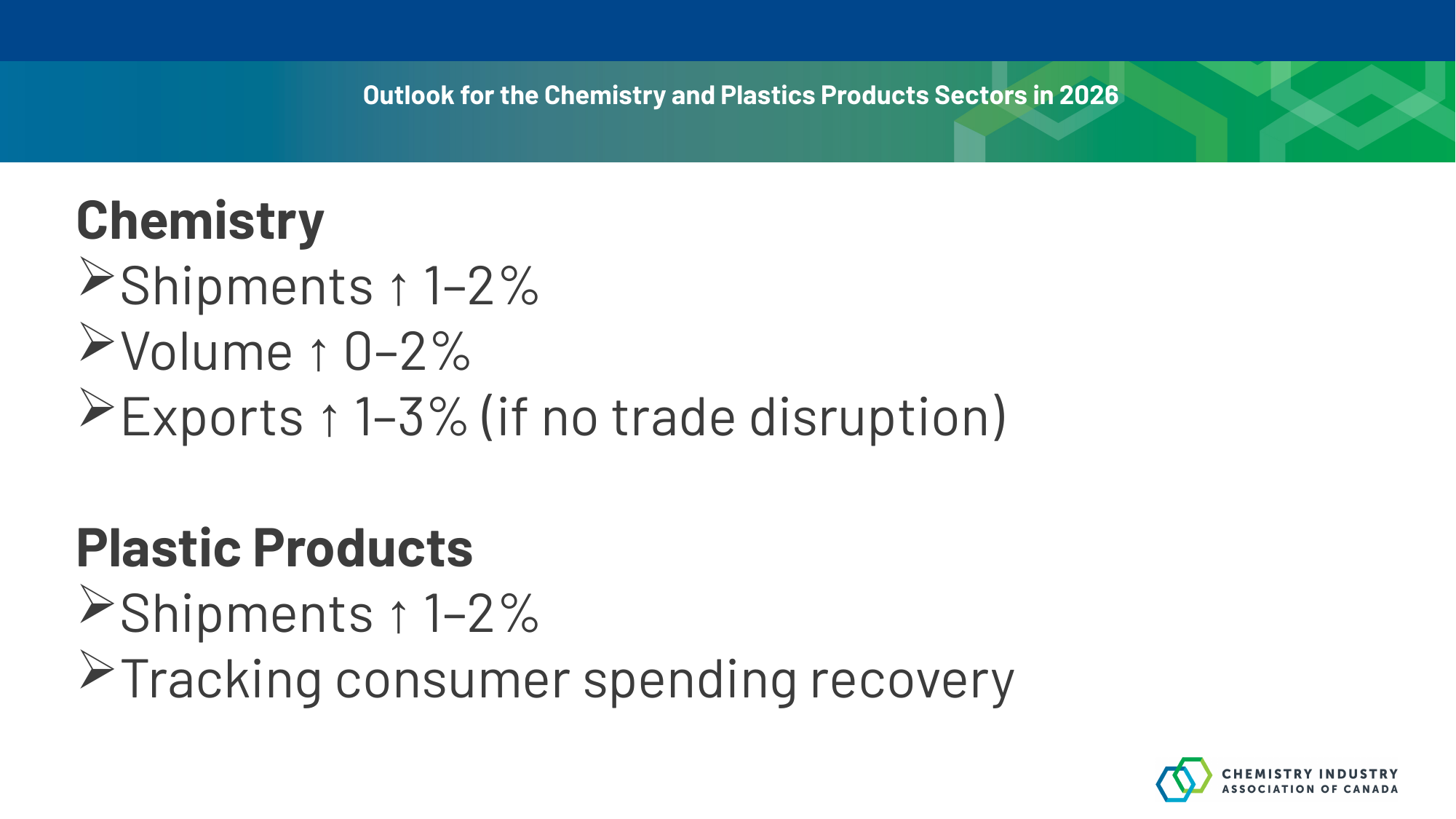

# Outlook for the Chemistry and Plastics Products Sectors in 2026
Chemistry
Shipments ↑ 1–2%
Volume ↑ 0–2%
Exports ↑ 1–3% (if no trade disruption)

Plastic Products
Shipments ↑ 1–2%
Tracking consumer spending recovery